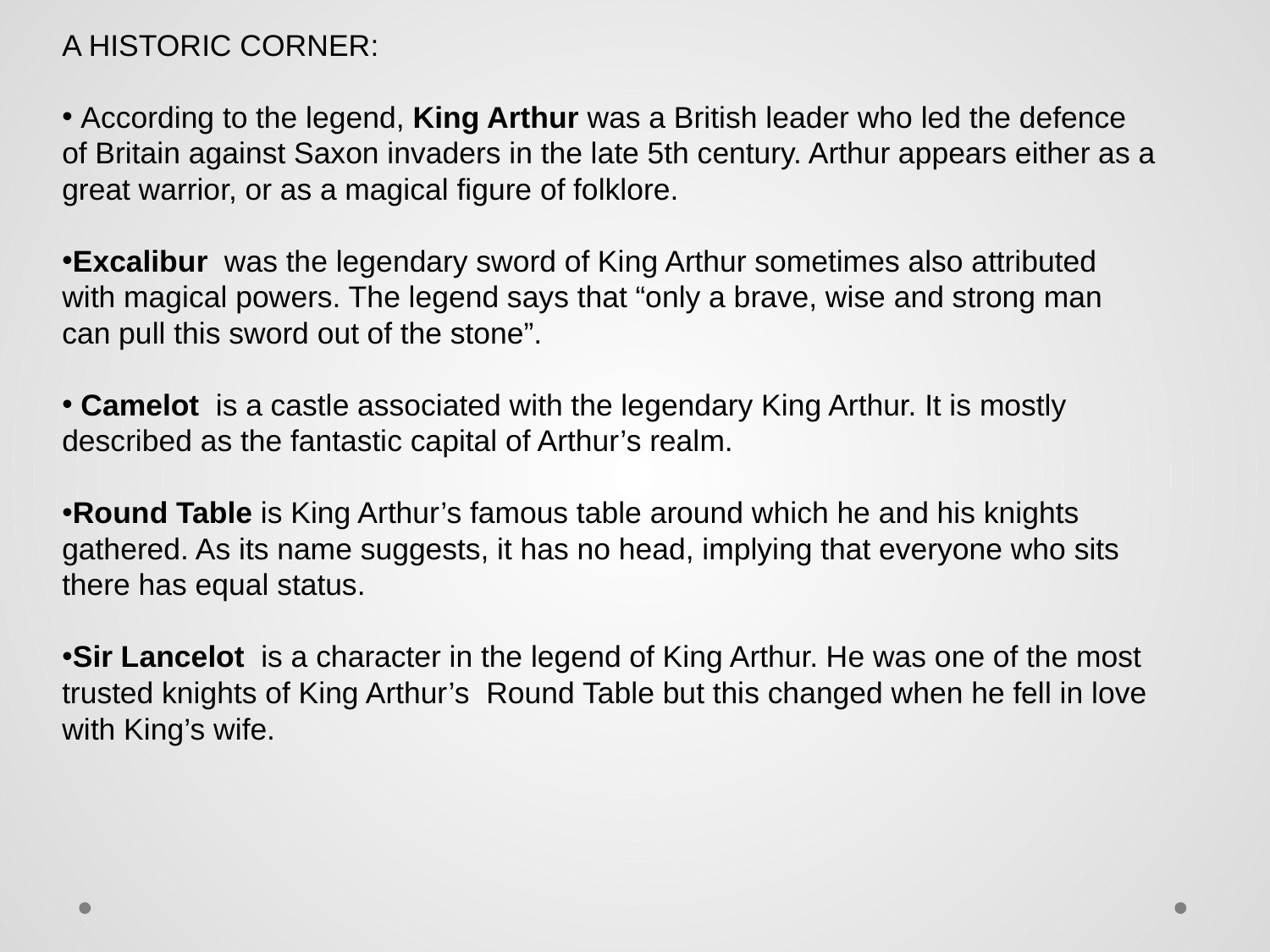

A HISTORIC CORNER:

 According to the legend, King Arthur was a British leader who led the defence of Britain against Saxon invaders in the late 5th century. Arthur appears either as a great warrior, or as a magical figure of folklore.

Excalibur  was the legendary sword of King Arthur sometimes also attributed with magical powers. The legend says that “only a brave, wise and strong man can pull this sword out of the stone”.

 Camelot  is a castle associated with the legendary King Arthur. It is mostly described as the fantastic capital of Arthur’s realm.

Round Table is King Arthur’s famous table around which he and his knights gathered. As its name suggests, it has no head, implying that everyone who sits there has equal status.

Sir Lancelot  is a character in the legend of King Arthur. He was one of the most trusted knights of King Arthur’s  Round Table but this changed when he fell in love with King’s wife.